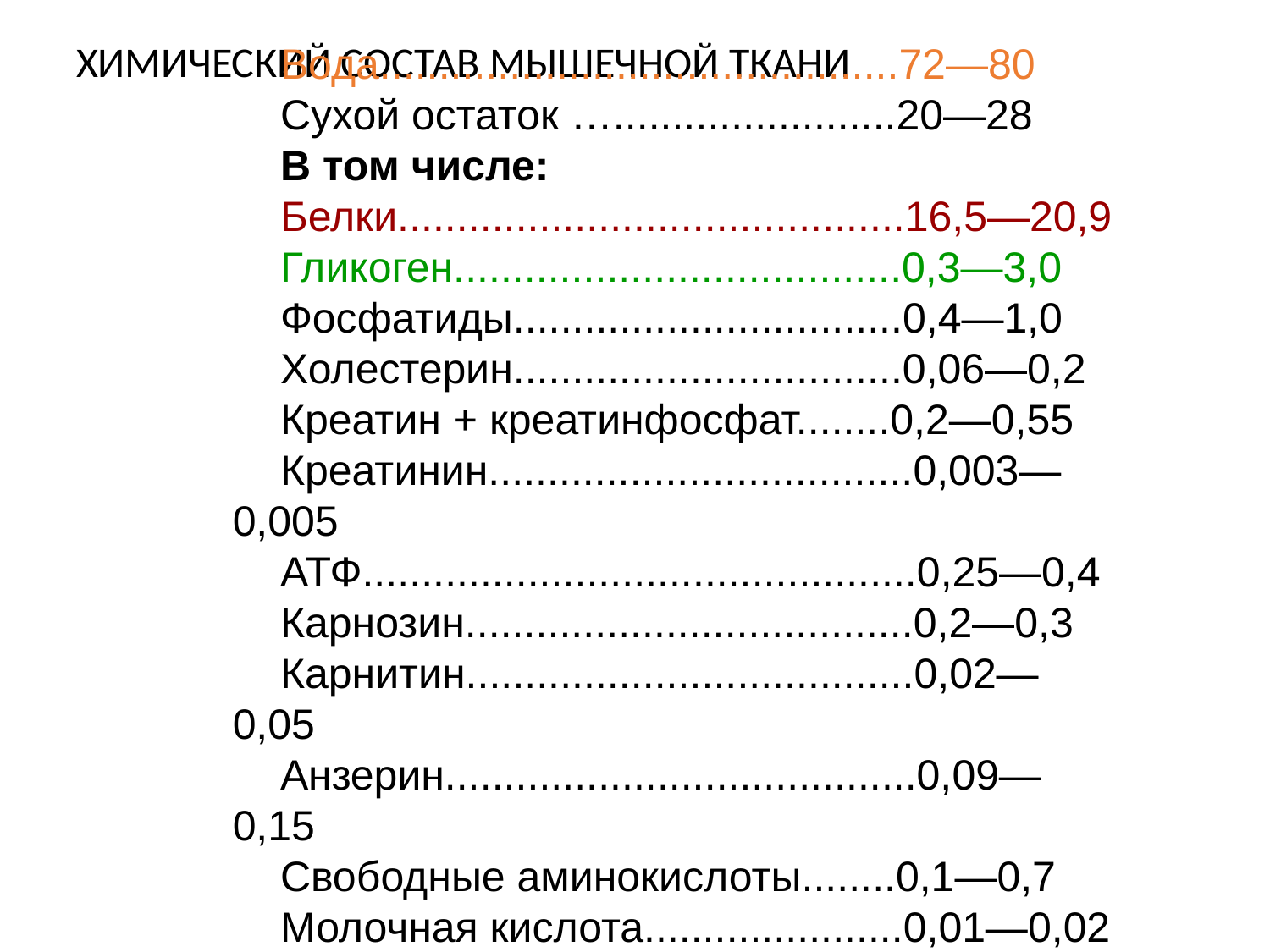

# ХИМИЧЕСКИЙ СОСТАВ МЫШЕЧНОЙ ТКАНИ
Вода............................................72—80
Сухой остаток …........................20—28
В том числе:
Белки...........................................16,5—20,9
Гликоген......................................0,3—3,0
Фосфатиды.................................0,4—1,0
Холестерин.................................0,06—0,2
Креатин + креатинфосфат........0,2—0,55
Креатинин....................................0,003—0,005
АТФ...............................................0,25—0,4
Карнозин......................................0,2—0,3
Карнитин......................................0,02—0,05
Анзерин........................................0,09—0,15
Свободные аминокислоты........0,1—0,7
Молочная кислота......................0,01—0,02
Зола...............................................1,0—1,5